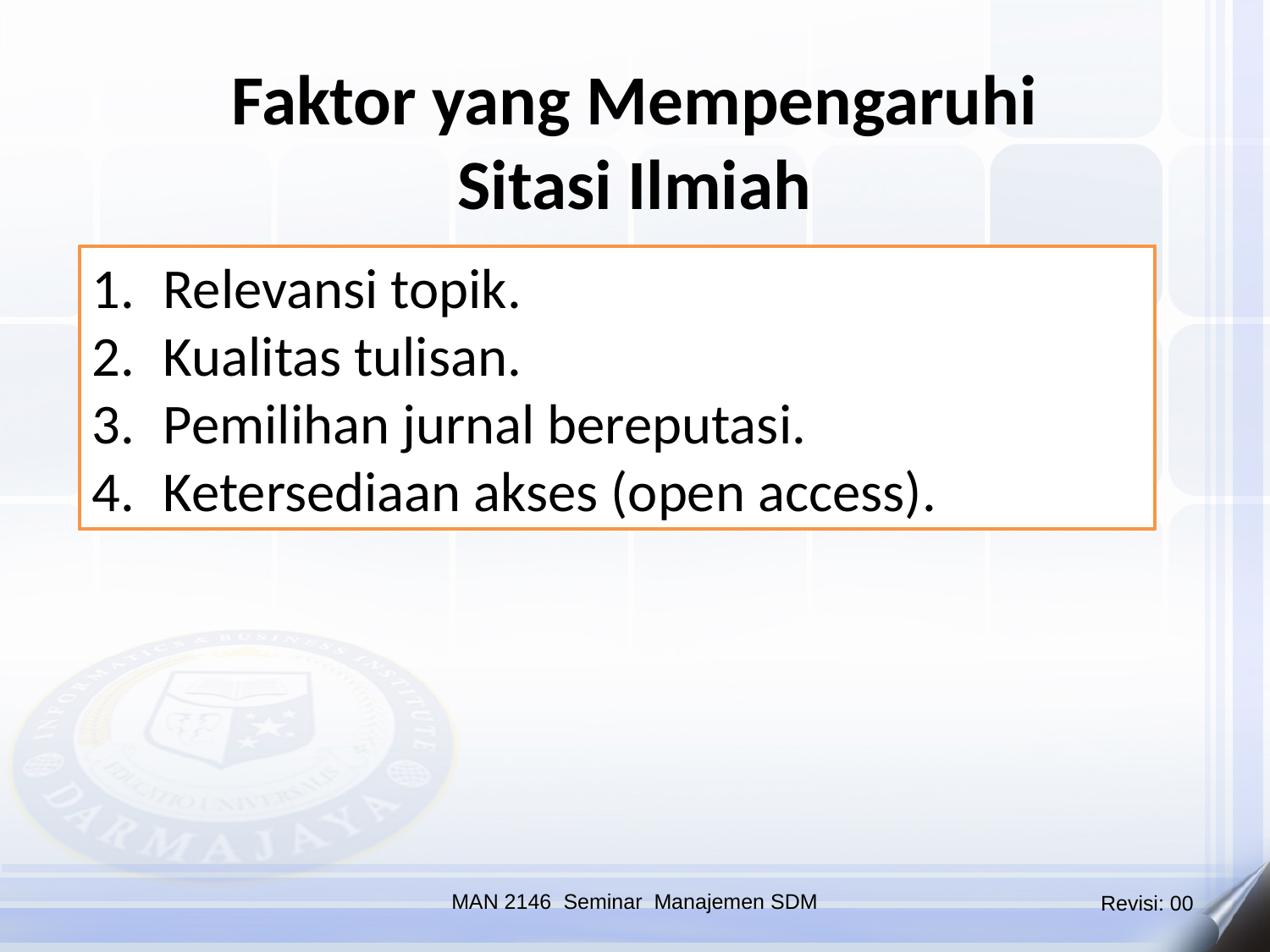

Faktor yang Mempengaruhi Sitasi Ilmiah
Relevansi topik.
Kualitas tulisan.
Pemilihan jurnal bereputasi.
Ketersediaan akses (open access).
MAN 2146  Seminar  Manajemen SDM